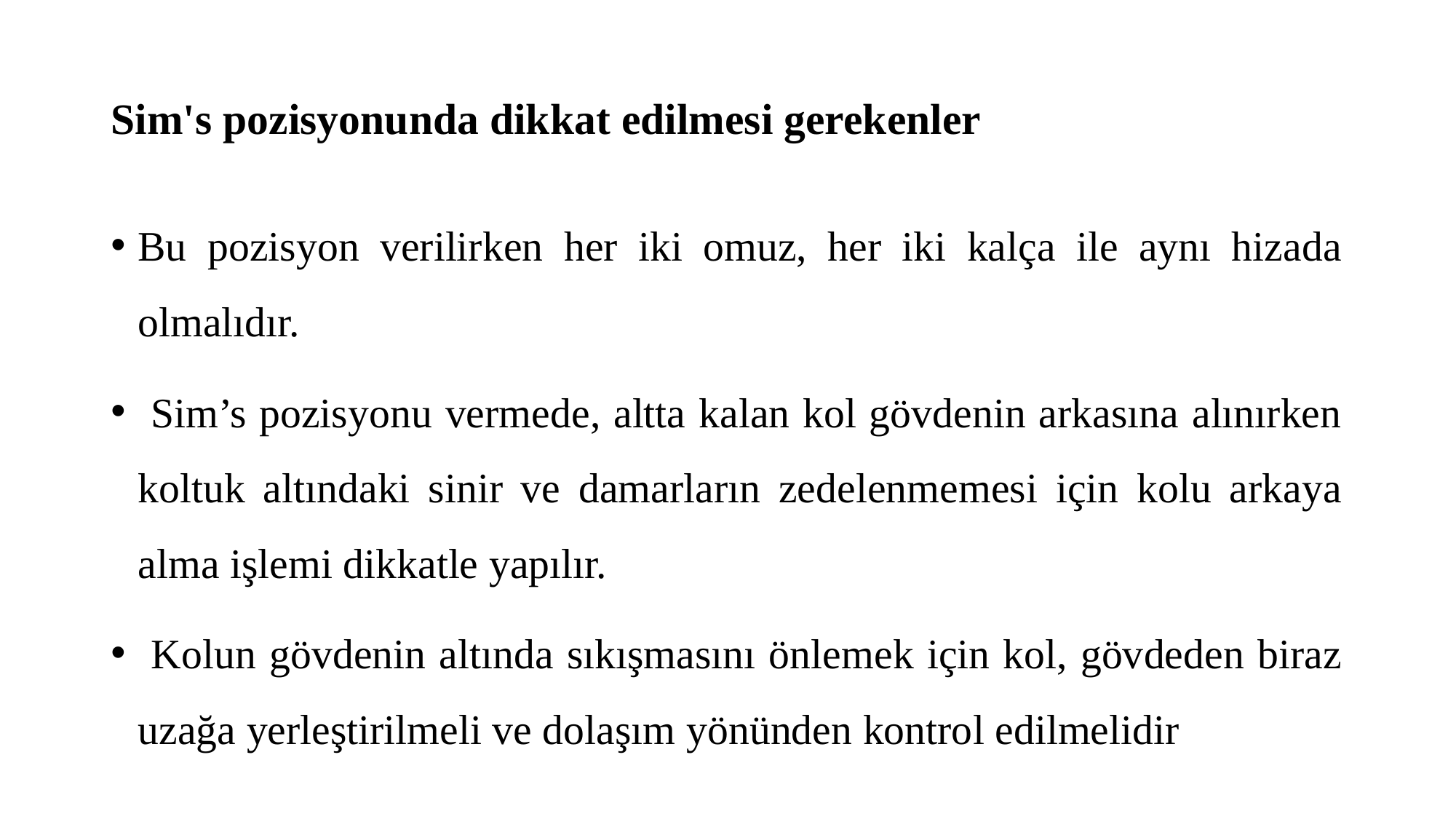

# Sim's pozisyonunda dikkat edilmesi gerekenler
Bu pozisyon verilirken her iki omuz, her iki kalça ile aynı hizada olmalıdır.
 Sim’s pozisyonu vermede, altta kalan kol gövdenin arkasına alınırken koltuk altındaki sinir ve damarların zedelenmemesi için kolu arkaya alma işlemi dikkatle yapılır.
 Kolun gövdenin altında sıkışmasını önlemek için kol, gövdeden biraz uzağa yerleştirilmeli ve dolaşım yönünden kontrol edilmelidir